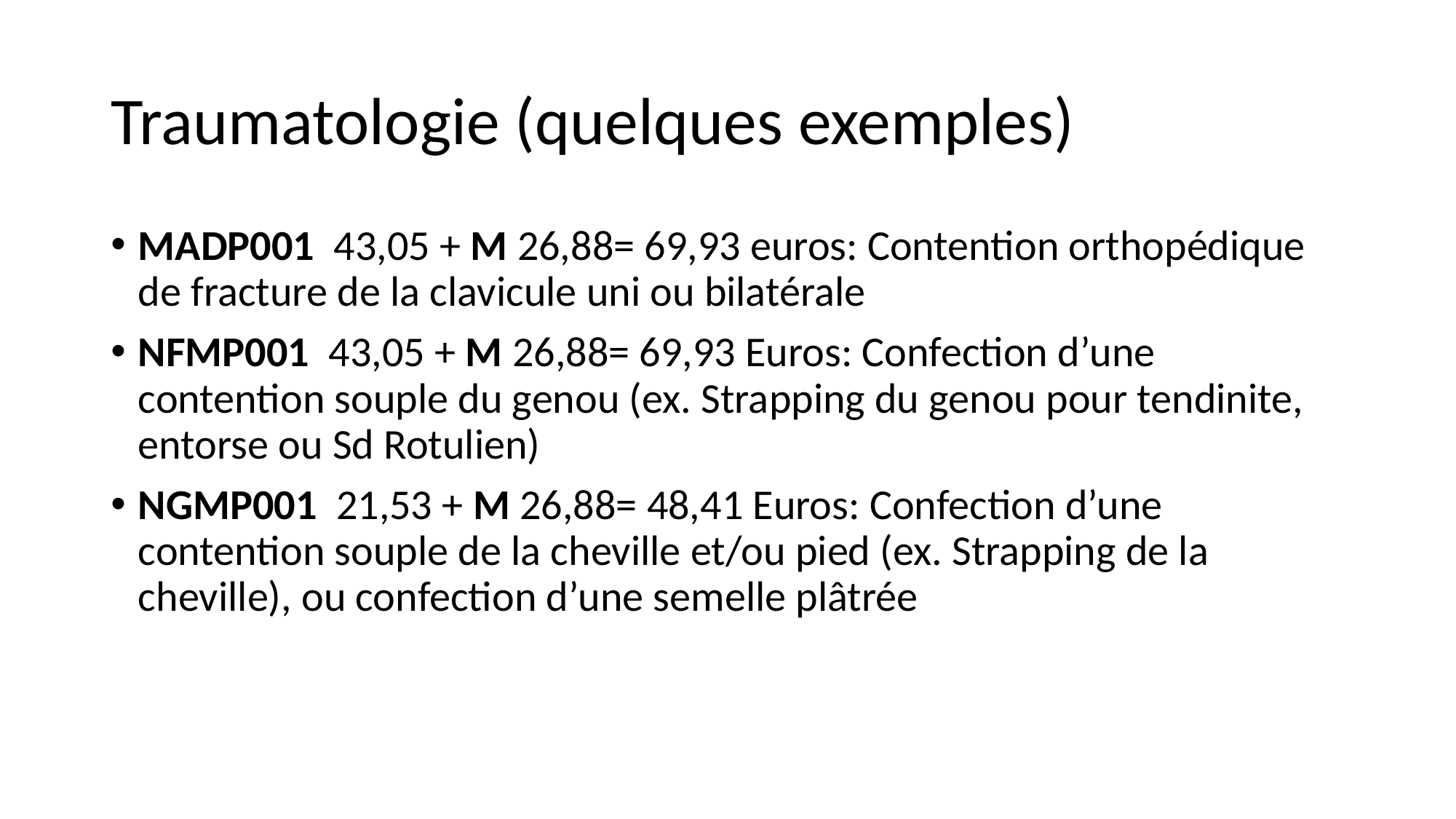

# Traumatologie (quelques exemples)
MADP001  43,05 + M 26,88= 69,93 euros: Contention orthopédique de fracture de la clavicule uni ou bilatérale
NFMP001  43,05 + M 26,88= 69,93 Euros: Confection d’une contention souple du genou (ex. Strapping du genou pour tendinite, entorse ou Sd Rotulien)
NGMP001  21,53 + M 26,88= 48,41 Euros: Confection d’une contention souple de la cheville et/ou pied (ex. Strapping de la cheville), ou confection d’une semelle plâtrée